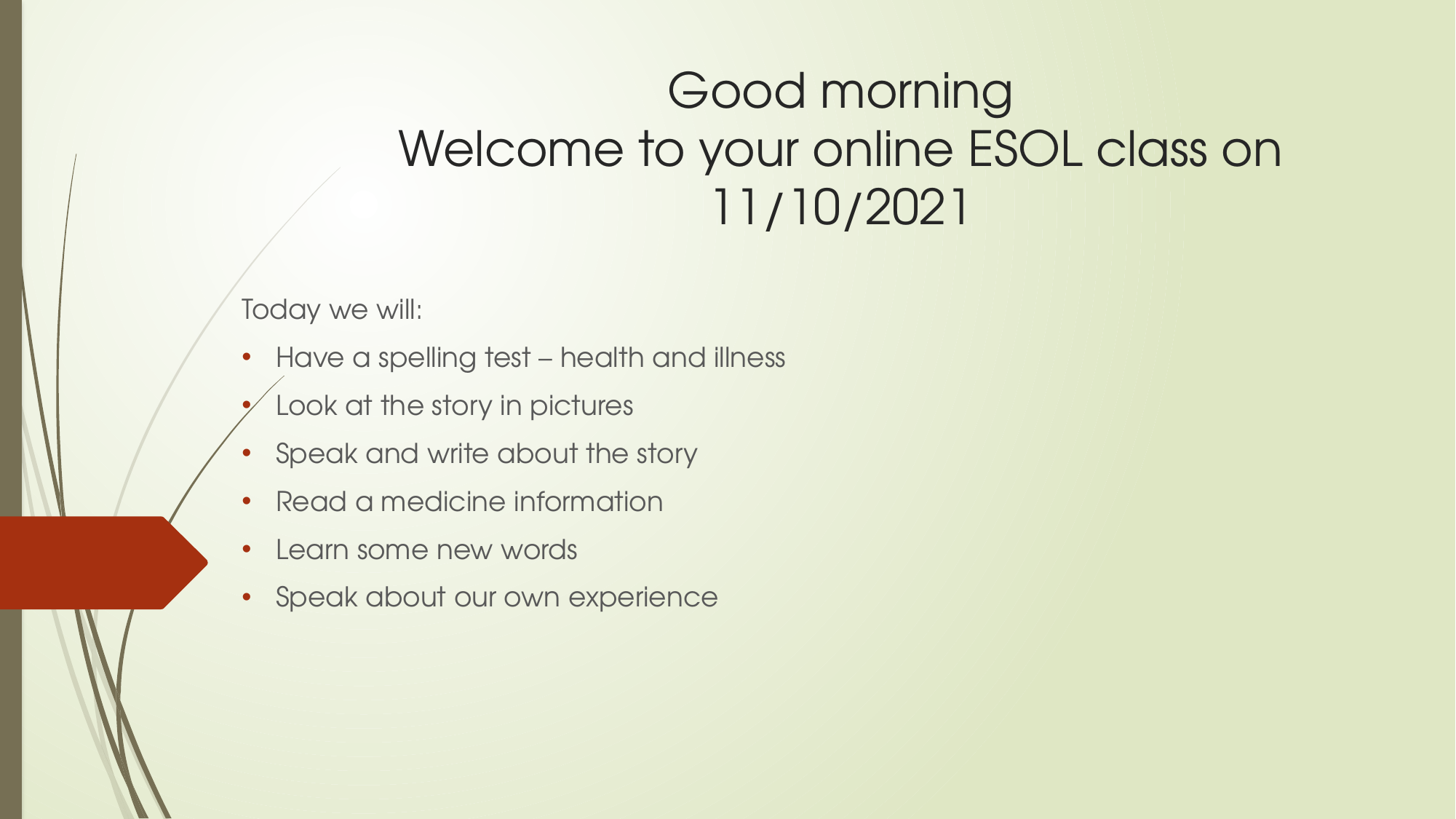

# Good morning Welcome to your online ESOL class on 11/10/2021
Today we will:
Have a spelling test – health and illness
Look at the story in pictures
Speak and write about the story
Read a medicine information
Learn some new words
Speak about our own experience